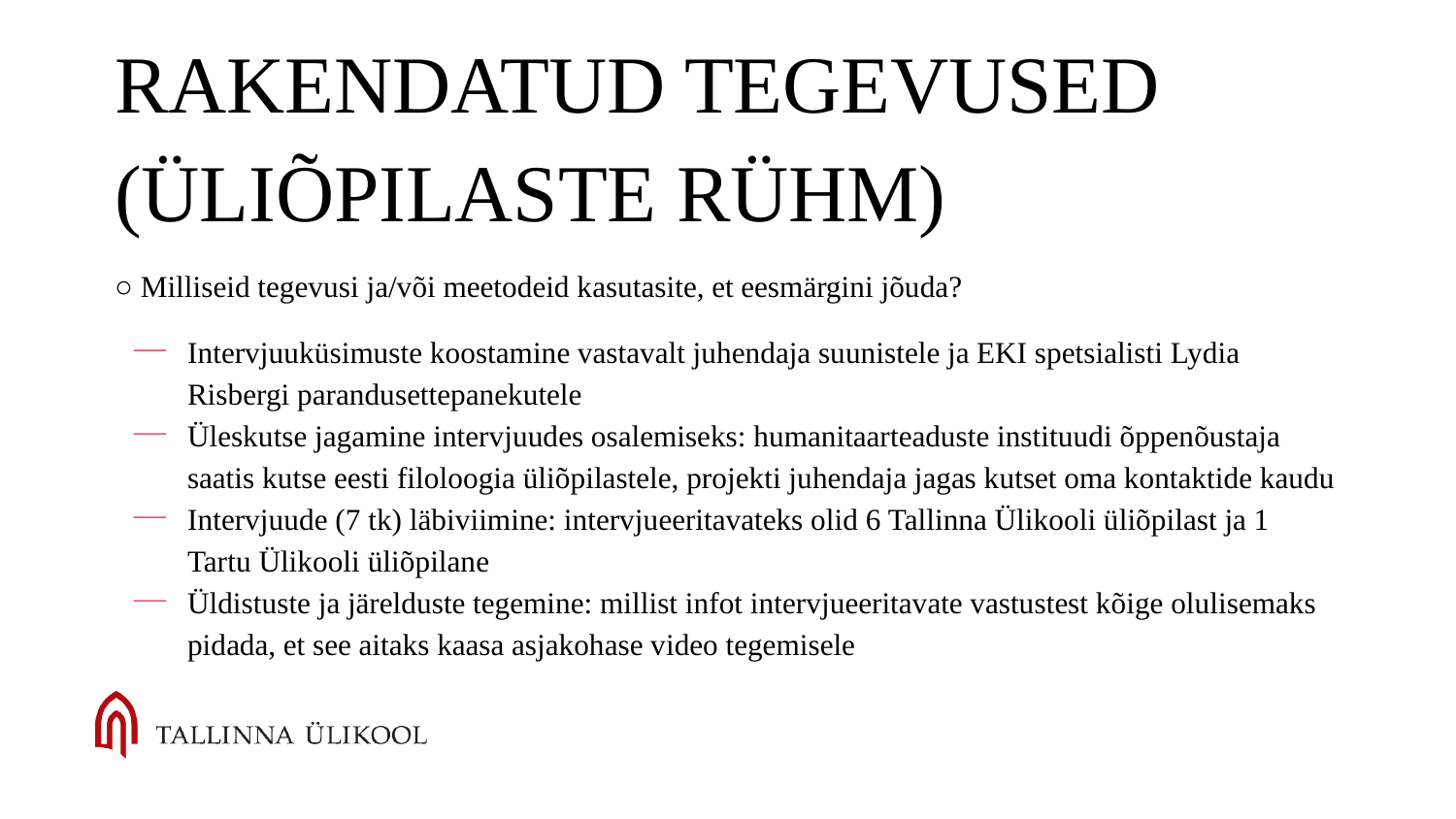

# Rakendatud tegevused (üliõpilaste rühm)
○ Milliseid tegevusi ja/või meetodeid kasutasite, et eesmärgini jõuda?
Intervjuuküsimuste koostamine vastavalt juhendaja suunistele ja EKI spetsialisti Lydia Risbergi parandusettepanekutele
Üleskutse jagamine intervjuudes osalemiseks: humanitaarteaduste instituudi õppenõustaja saatis kutse eesti filoloogia üliõpilastele, projekti juhendaja jagas kutset oma kontaktide kaudu
Intervjuude (7 tk) läbiviimine: intervjueeritavateks olid 6 Tallinna Ülikooli üliõpilast ja 1 Tartu Ülikooli üliõpilane
Üldistuste ja järelduste tegemine: millist infot intervjueeritavate vastustest kõige olulisemaks pidada, et see aitaks kaasa asjakohase video tegemisele